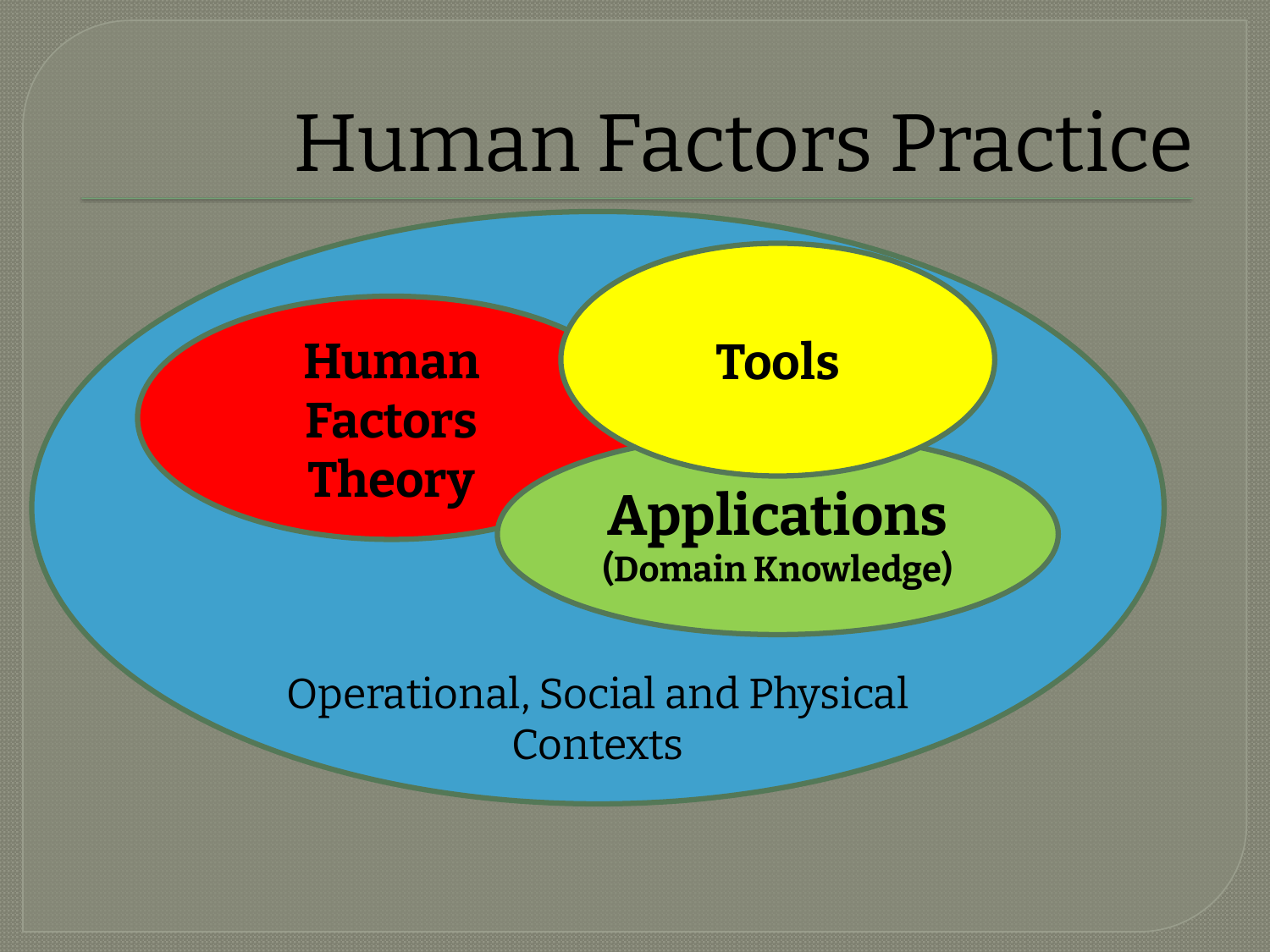

# Human Factors Practice

Operational, Social and Physical Contexts
Tools
Human Factors
Theory
Applications
(Domain Knowledge)